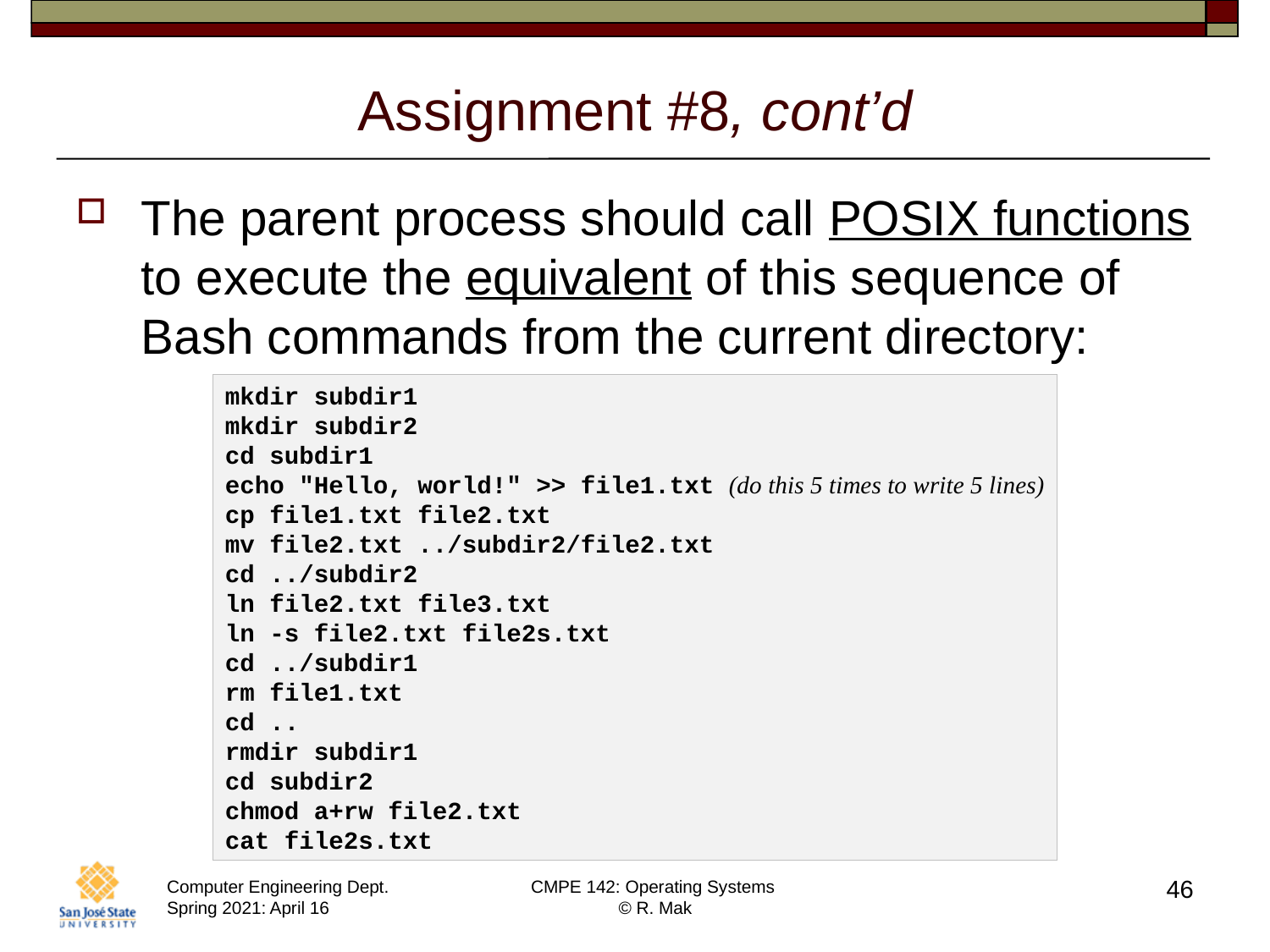

# Assignment #8, cont’d
The parent process should call POSIX functions to execute the equivalent of this sequence of Bash commands from the current directory:
mkdir subdir1
mkdir subdir2
cd subdir1
echo "Hello, world!" >> file1.txt (do this 5 times to write 5 lines)
cp file1.txt file2.txt
mv file2.txt ../subdir2/file2.txt
cd ../subdir2
ln file2.txt file3.txt
ln -s file2.txt file2s.txt
cd ../subdir1
rm file1.txt
cd ..
rmdir subdir1
cd subdir2
chmod a+rw file2.txt
cat file2s.txt
46